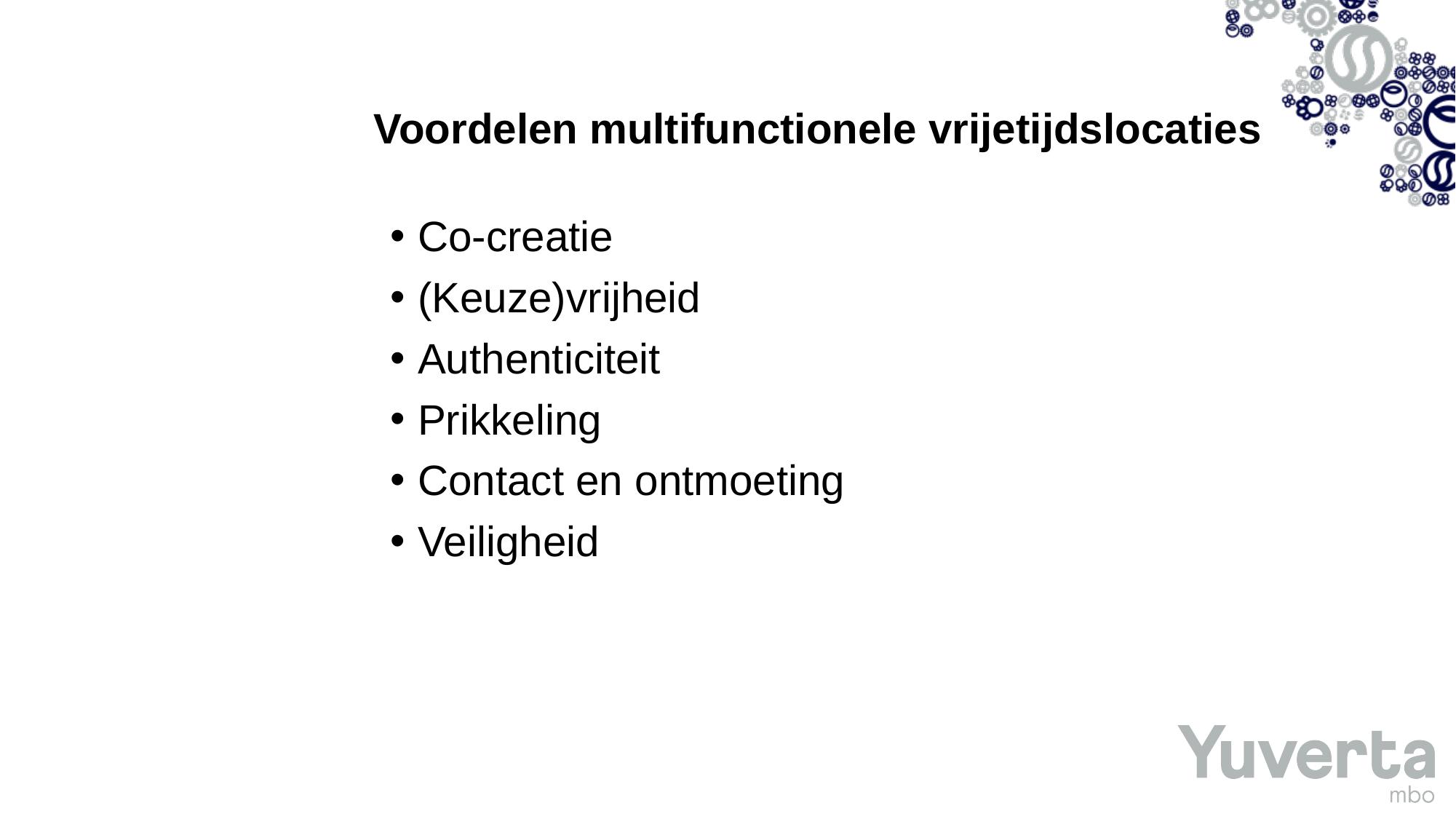

# Voordelen multifunctionele vrijetijdslocaties
Co-creatie
(Keuze)vrijheid
Authenticiteit
Prikkeling
Contact en ontmoeting
Veiligheid